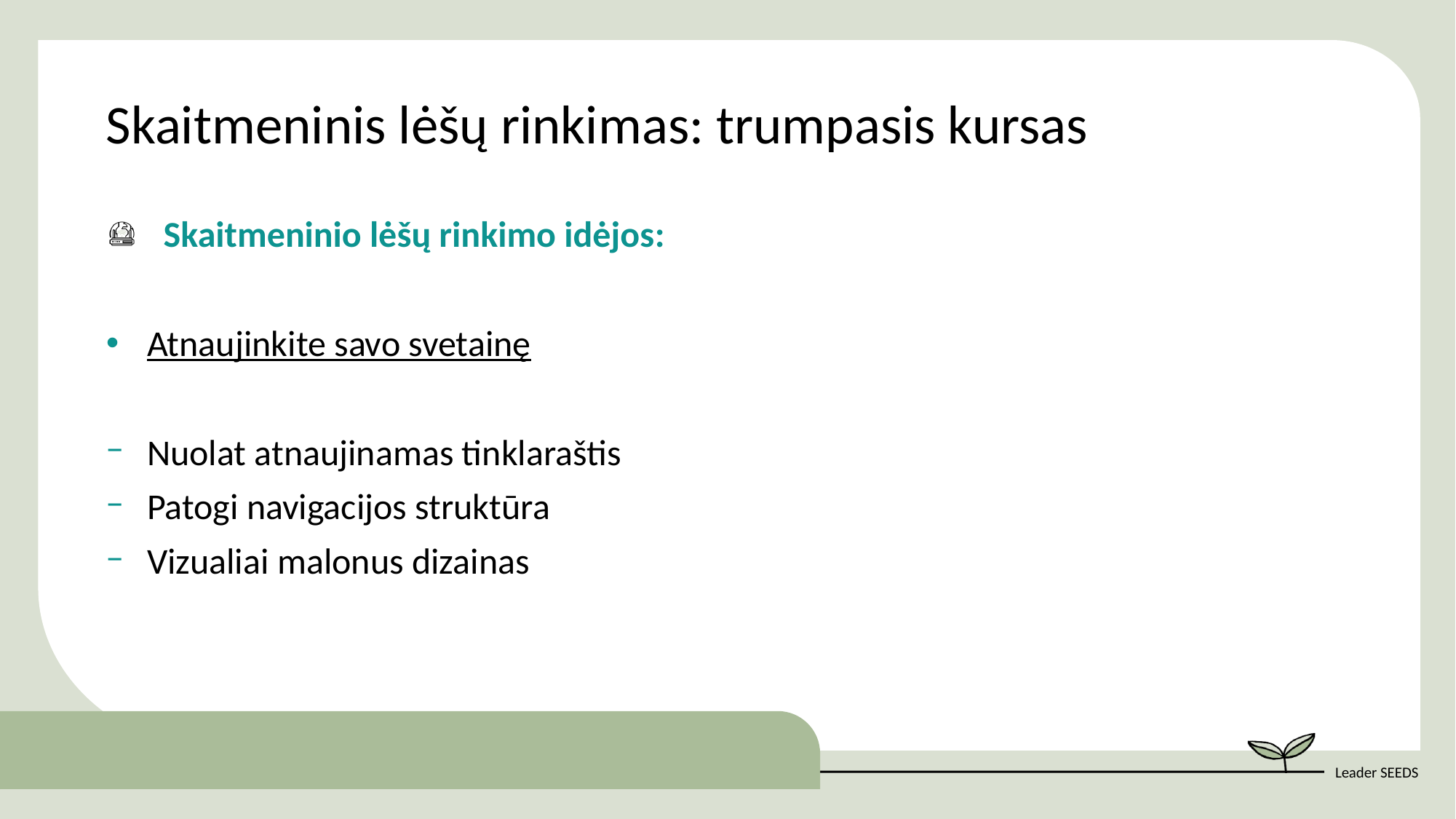

Skaitmeninis lėšų rinkimas: trumpasis kursas
  Skaitmeninio lėšų rinkimo idėjos:

Atnaujinkite savo svetainę

Nuolat atnaujinamas tinklaraštis
Patogi navigacijos struktūra
Vizualiai malonus dizainas